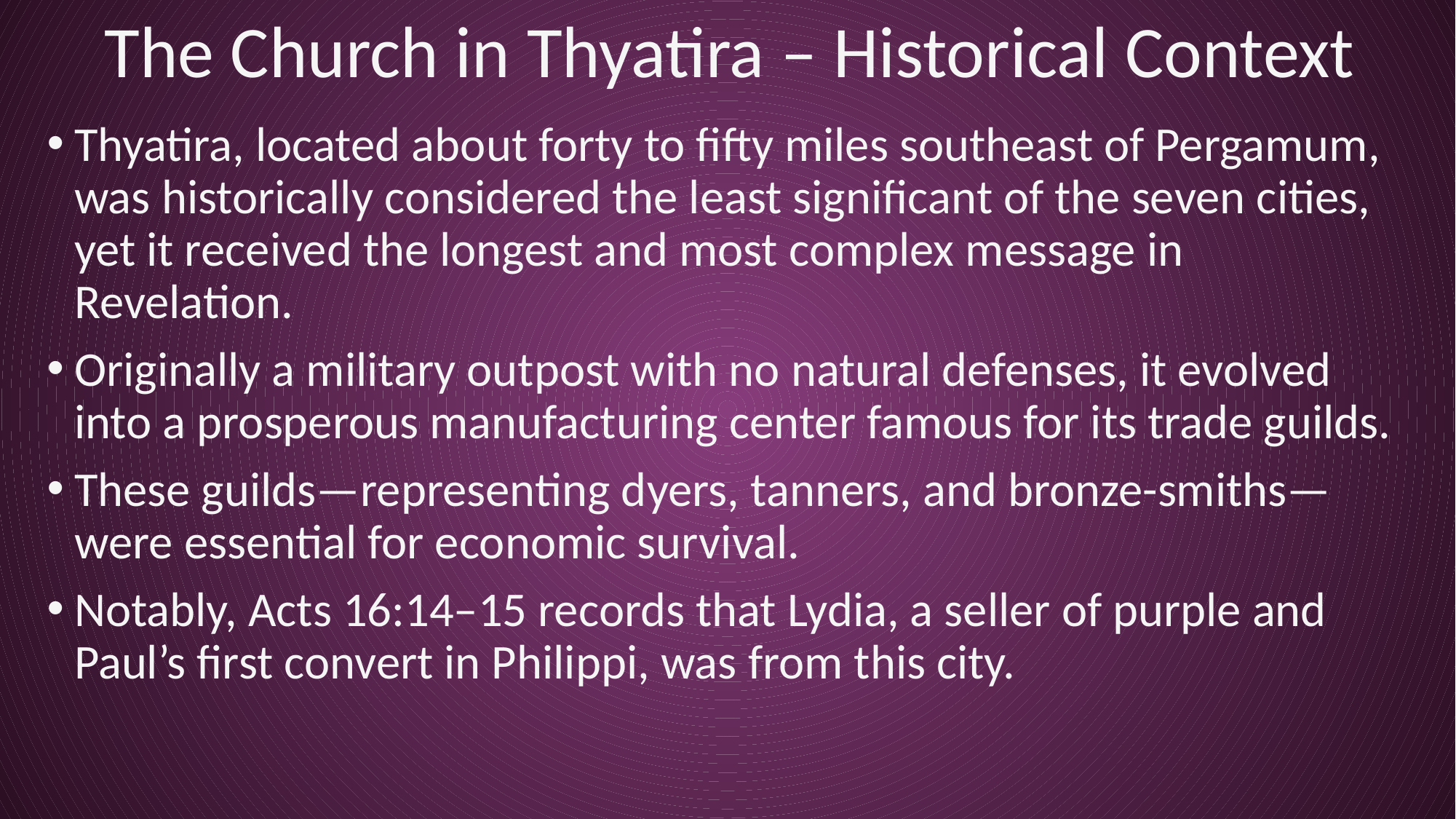

# The Church in Thyatira – Historical Context
Thyatira, located about forty to fifty miles southeast of Pergamum, was historically considered the least significant of the seven cities, yet it received the longest and most complex message in Revelation.
Originally a military outpost with no natural defenses, it evolved into a prosperous manufacturing center famous for its trade guilds.
These guilds—representing dyers, tanners, and bronze-smiths—were essential for economic survival.
Notably, Acts 16:14–15 records that Lydia, a seller of purple and Paul’s first convert in Philippi, was from this city.